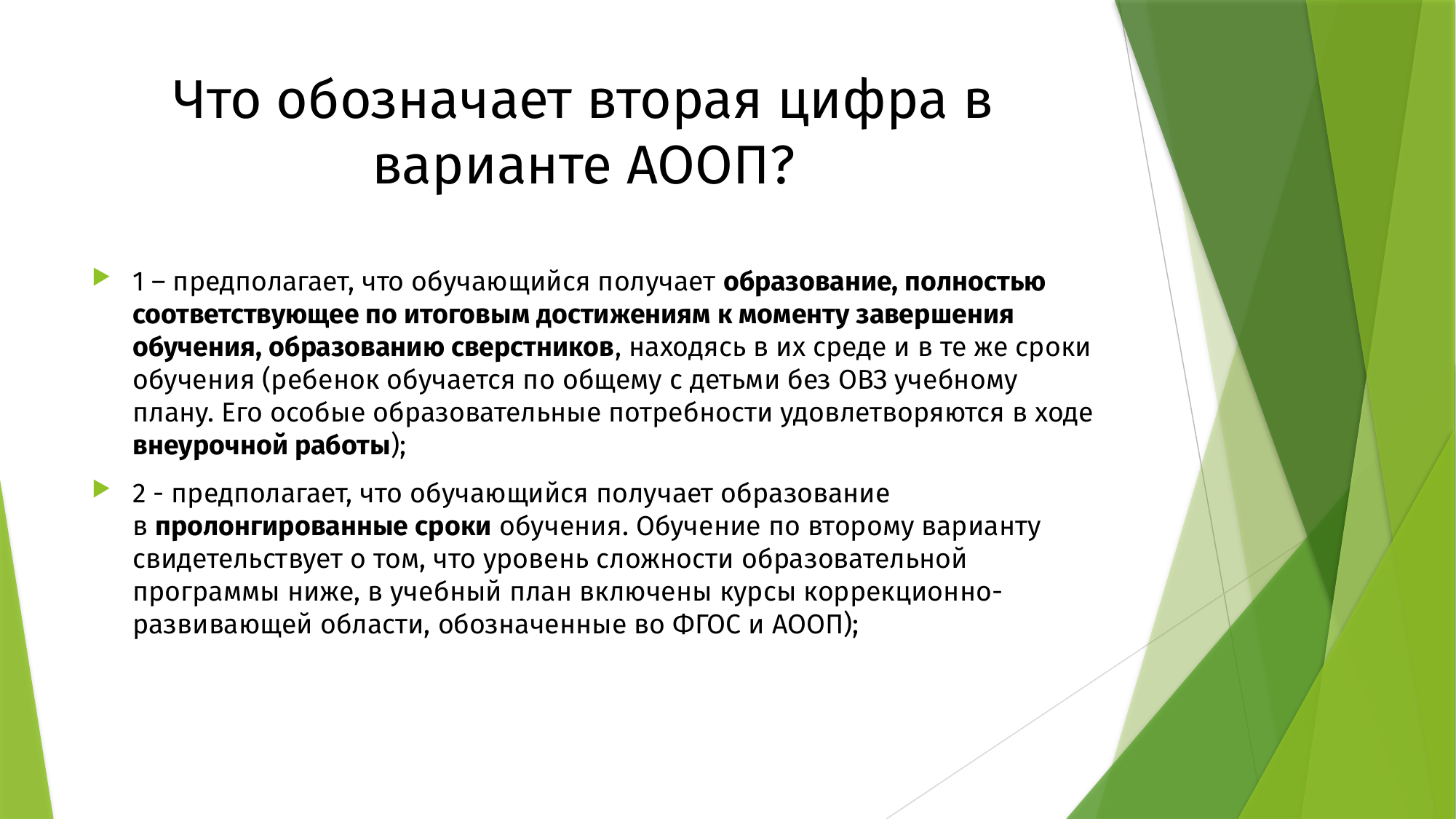

# Что обозначает вторая цифра в варианте АООП?
1 – предполагает, что обучающийся получает образование, полностью соответствующее по итоговым достижениям к моменту завершения обучения, образованию сверстников, находясь в их среде и в те же сроки обучения (ребенок обучается по общему с детьми без ОВЗ учебному плану. Его особые образовательные потребности удовлетворяются в ходе внеурочной работы);
2 - предполагает, что обучающийся получает образование в пролонгированные сроки обучения. Обучение по второму варианту свидетельствует о том, что уровень сложности образовательной программы ниже, в учебный план включены курсы коррекционно-развивающей области, обозначенные во ФГОС и АООП);